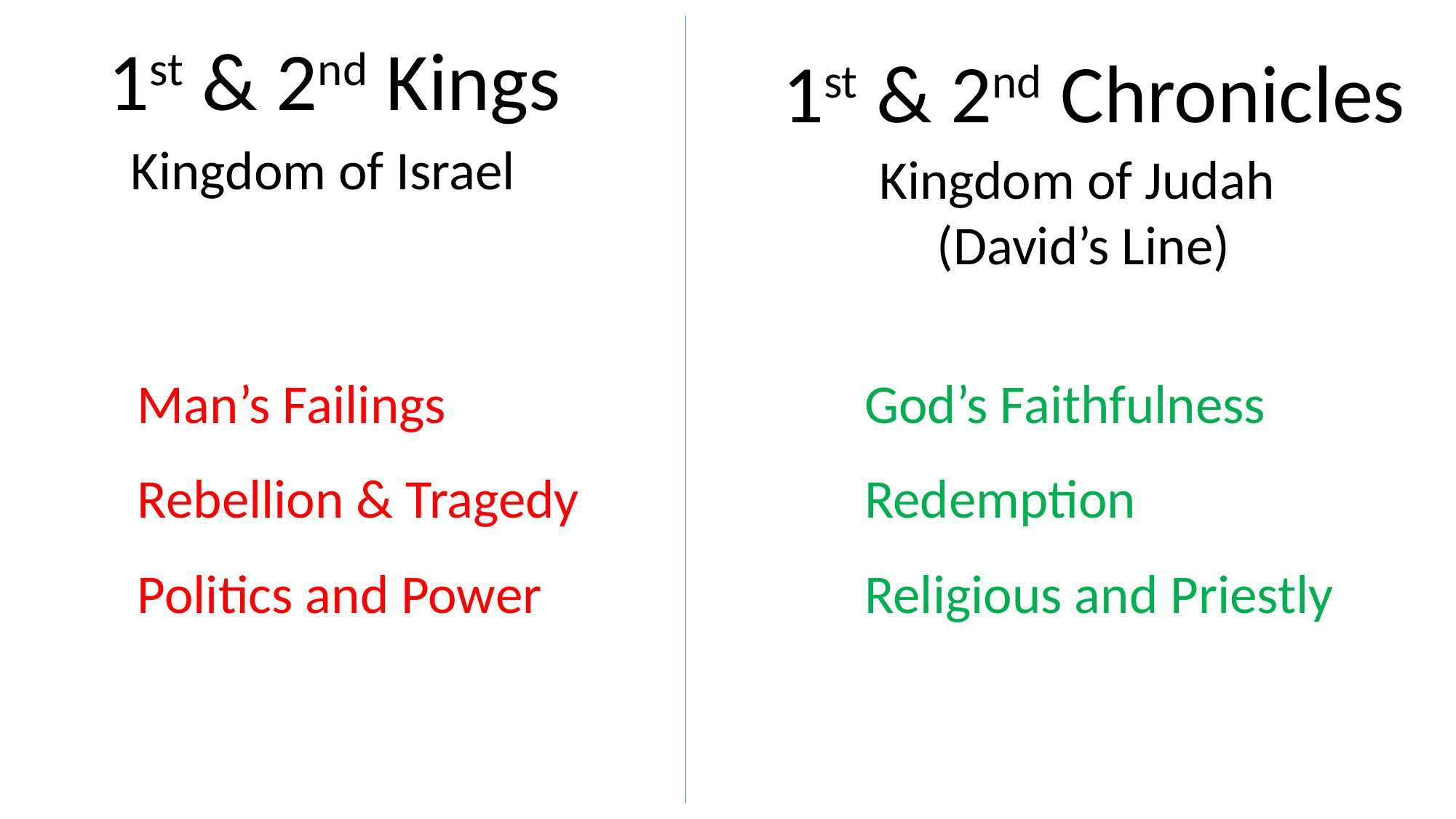

1st & 2nd Kings
1st & 2nd Chronicles
Kingdom of Israel
Kingdom of Judah
(David’s Line)
Man’s Failings
God’s Faithfulness
Rebellion & Tragedy
Redemption
Politics and Power
Religious and Priestly